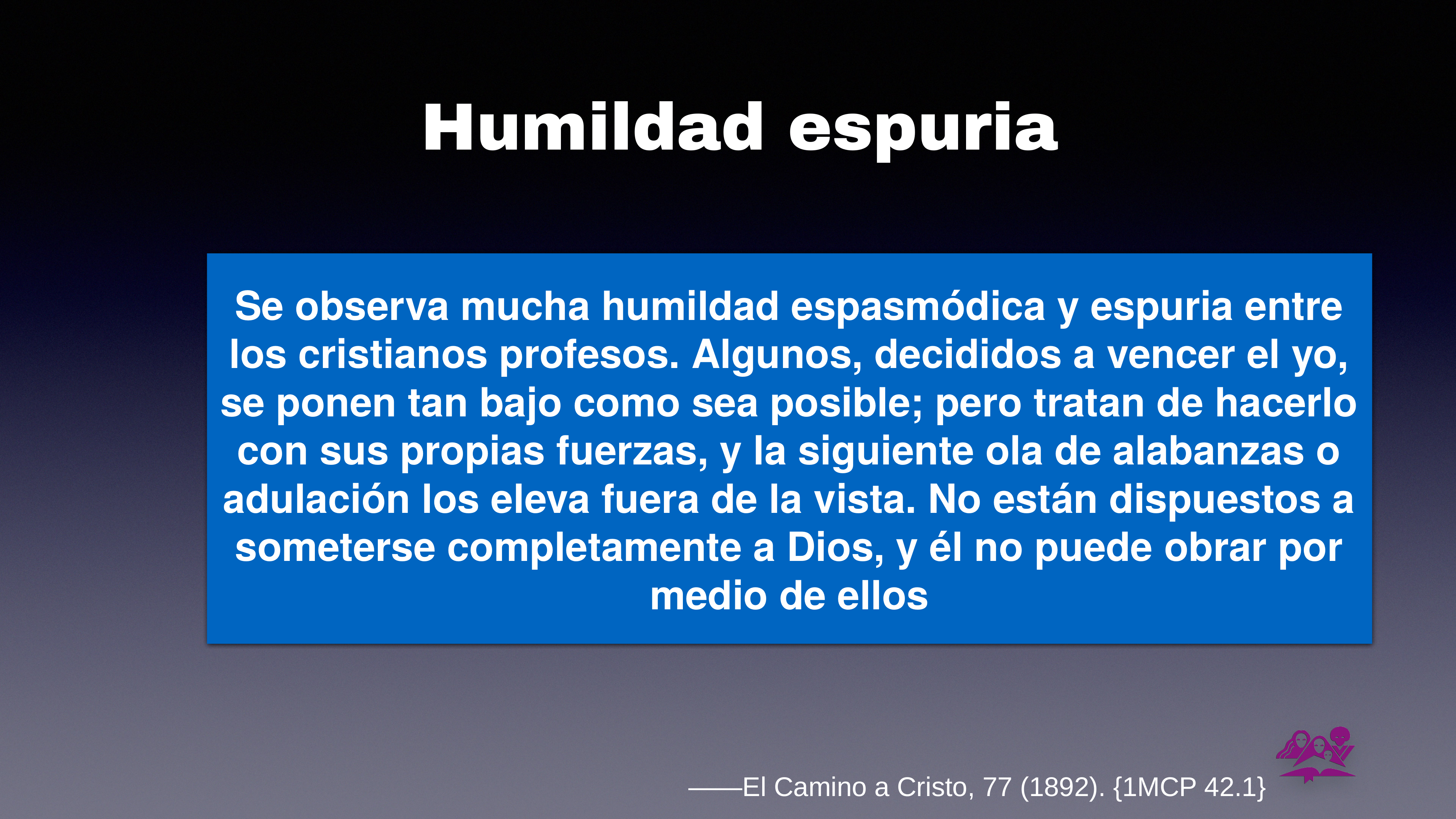

# Humildad espuria
Se observa mucha humildad espasmódica y espuria entre los cristianos profesos. Algunos, decididos a vencer el yo, se ponen tan bajo como sea posible; pero tratan de hacerlo con sus propias fuerzas, y la siguiente ola de alabanzas o adulación los eleva fuera de la vista. No están dispuestos a someterse completamente a Dios, y él no puede obrar por medio de ellos
——El Camino a Cristo, 77 (1892). {1MCP 42.1}